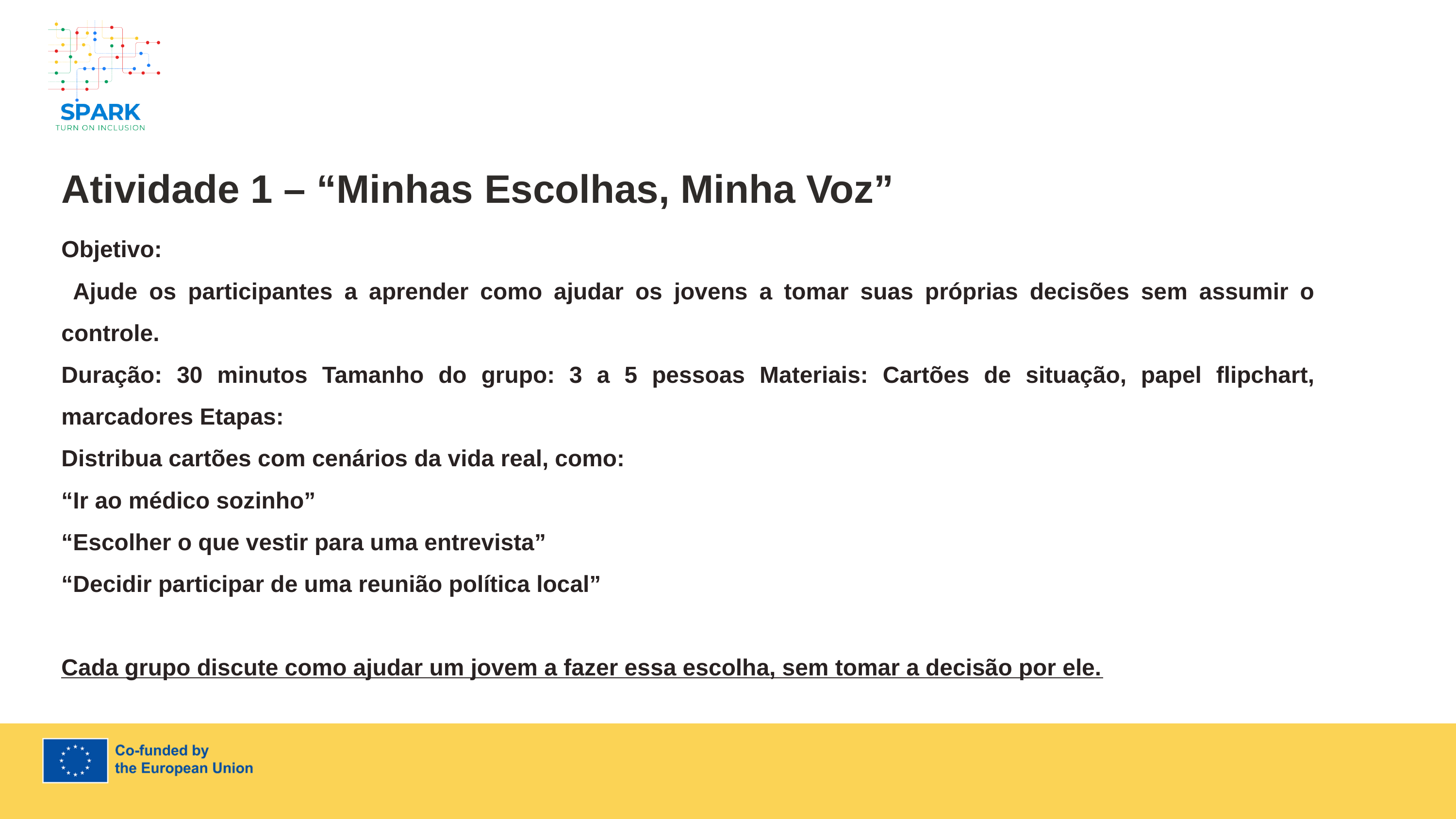

7

Atividade 1 – “Minhas Escolhas, Minha Voz”

Objetivo:
 Ajude os participantes a aprender como ajudar os jovens a tomar suas próprias decisões sem assumir o controle.
Duração: 30 minutos Tamanho do grupo: 3 a 5 pessoas Materiais: Cartões de situação, papel flipchart, marcadores Etapas:
Distribua cartões com cenários da vida real, como:
“Ir ao médico sozinho”
“Escolher o que vestir para uma entrevista”
“Decidir participar de uma reunião política local”

Cada grupo discute como ajudar um jovem a fazer essa escolha, sem tomar a decisão por ele.